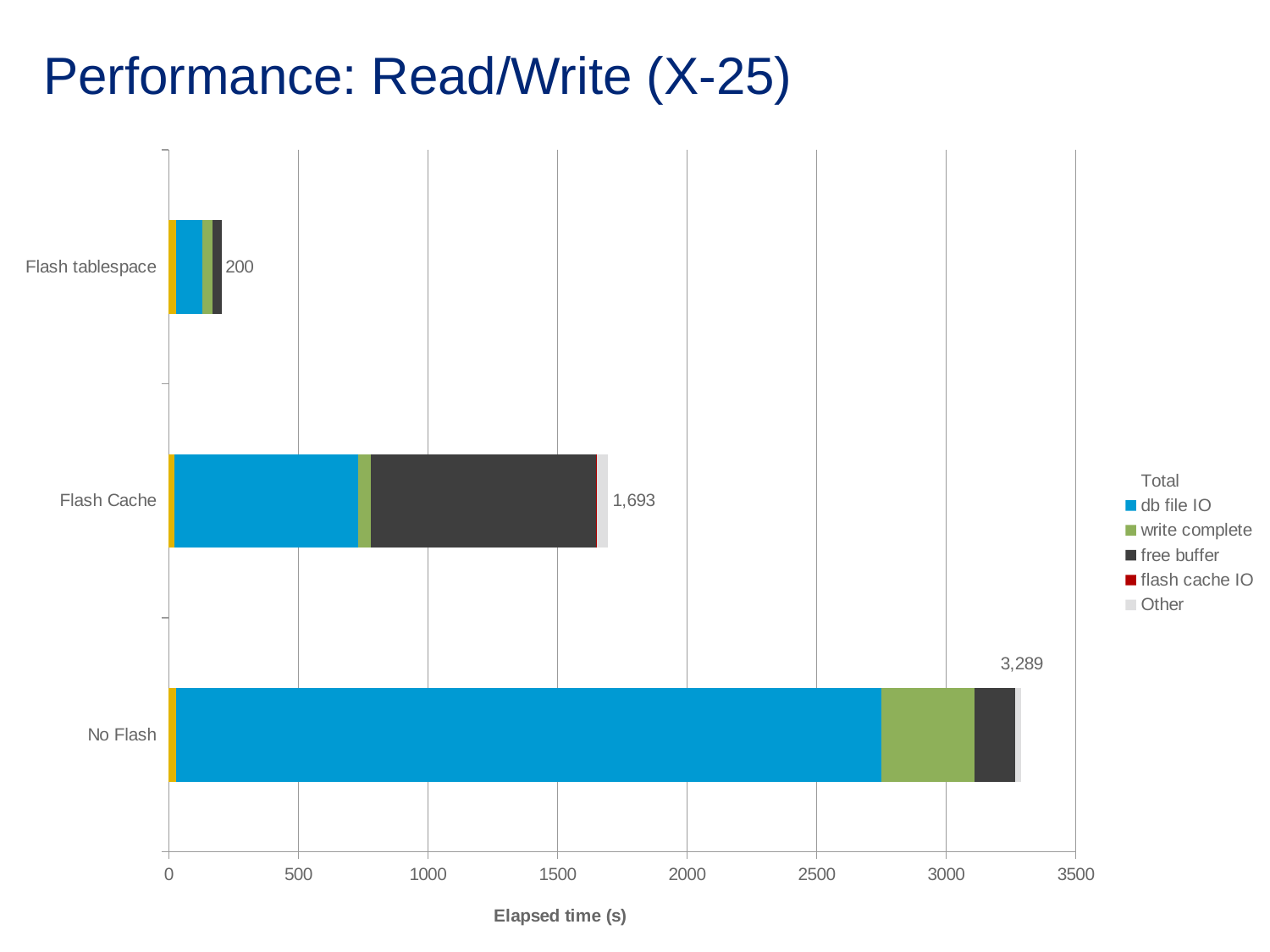

# Performance: Read/Write (X-25)

### Chart

| Category | CPU | db file IO | write complete | free buffer | flash cache IO | Other | Total |
|---|---|---|---|---|---|---|---|
| No Flash | 29.19 | 2722.2 | 359.05 | 156.81 | 0.0 | 21.760000000000186 | 3289.01 |
| Flash Cache | 22.75 | 706.97 | 50.29000000000001 | 869.38 | 3.05 | 40.67000000000007 | 1693.11 |
| Flash tablespace | 26.5 | 103.85 | 37.43 | 36.62000000000001 | None | 0.0 | 199.59 |